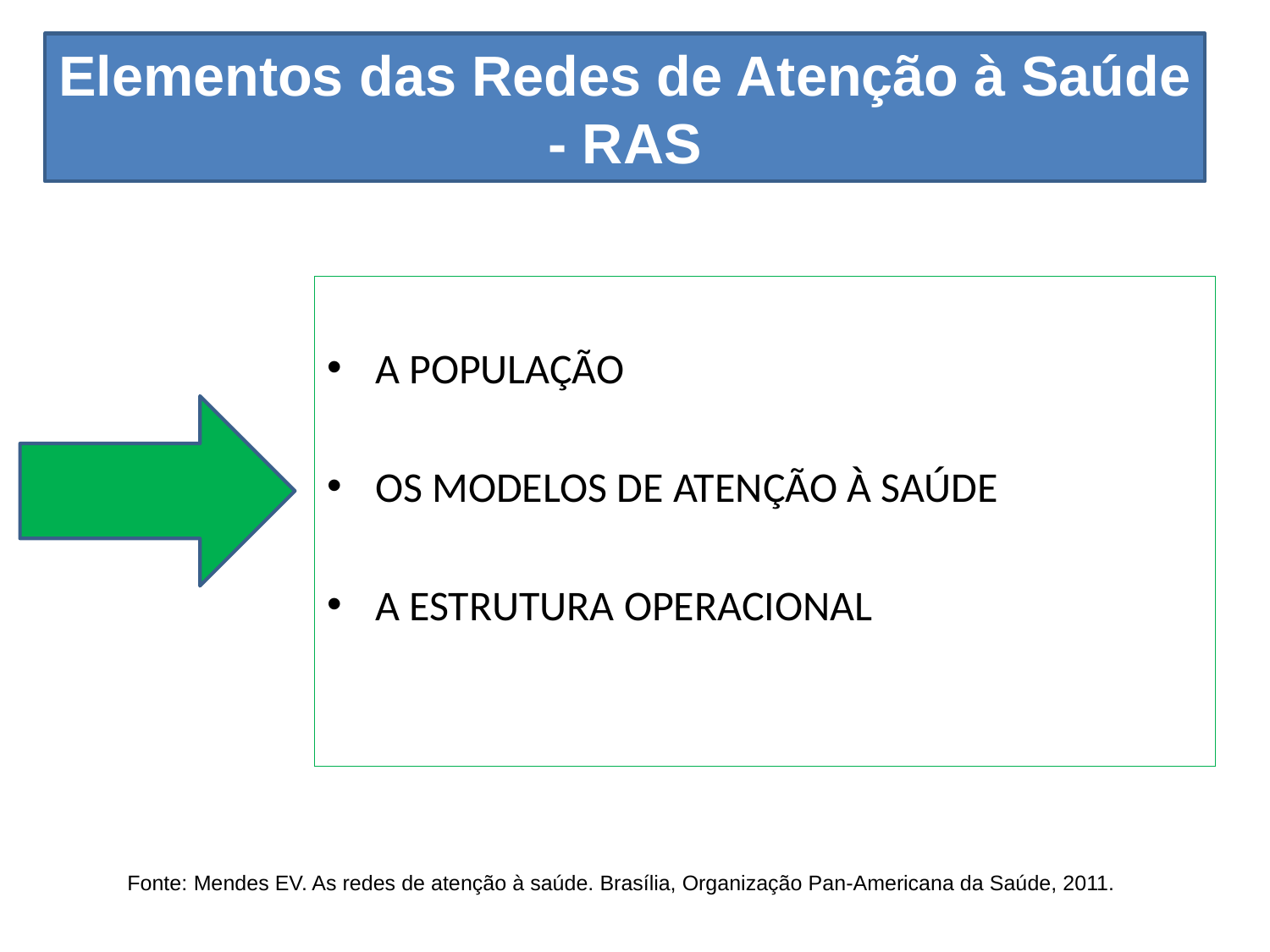

Elementos das Redes de Atenção à Saúde - RAS

A POPULAÇÃO

OS MODELOS DE ATENÇÃO À SAÚDE

A ESTRUTURA OPERACIONAL

Fonte: Mendes EV. As redes de atenção à saúde. Brasília, Organização Pan-Americana da Saúde, 2011.